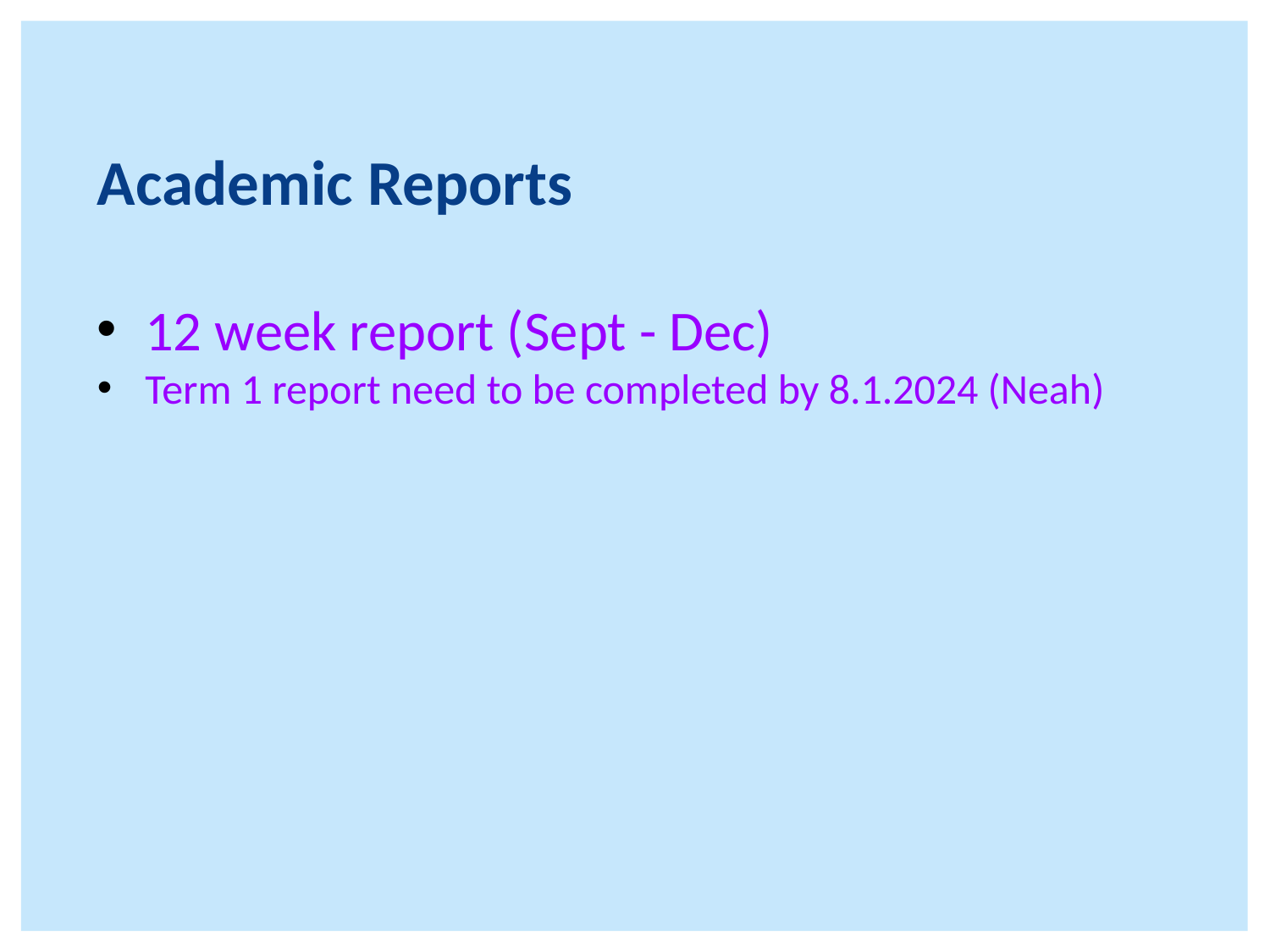

Academic Reports

12 week report (Sept - Dec)
Term 1 report need to be completed by 8.1.2024 (Neah)